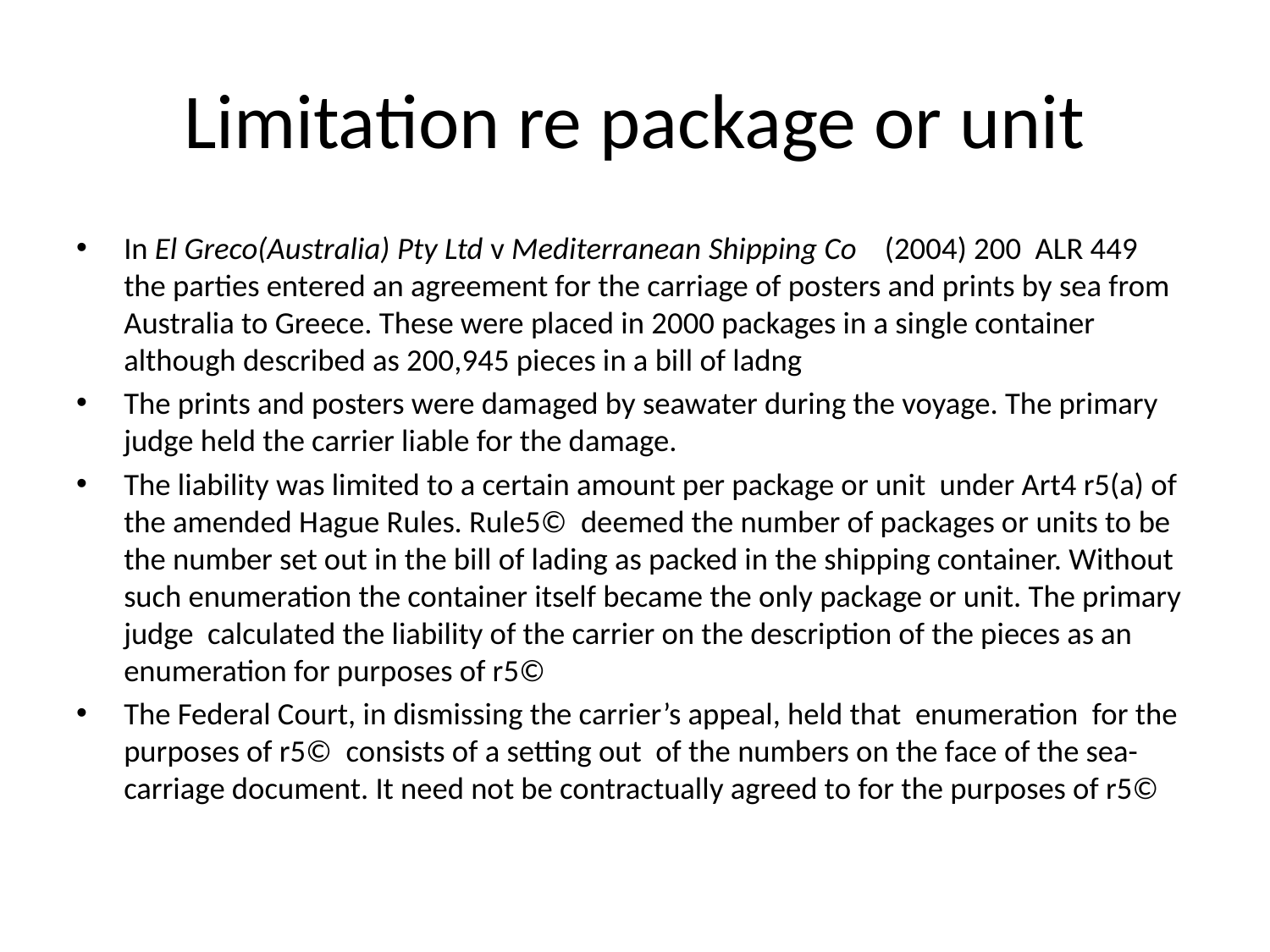

# Limitation re package or unit
In El Greco(Australia) Pty Ltd v Mediterranean Shipping Co    (2004) 200  ALR 449  the parties entered an agreement for the carriage of posters and prints by sea from Australia to Greece. These were placed in 2000 packages in a single container although described as 200,945 pieces in a bill of ladng
The prints and posters were damaged by seawater during the voyage. The primary judge held the carrier liable for the damage.
The liability was limited to a certain amount per package or unit  under Art4 r5(a) of the amended Hague Rules. Rule5©  deemed the number of packages or units to be the number set out in the bill of lading as packed in the shipping container. Without such enumeration the container itself became the only package or unit. The primary judge  calculated the liability of the carrier on the description of the pieces as an enumeration for purposes of r5©
The Federal Court, in dismissing the carrier’s appeal, held that  enumeration  for the purposes of r5©  consists of a setting out  of the numbers on the face of the sea-carriage document. It need not be contractually agreed to for the purposes of r5©